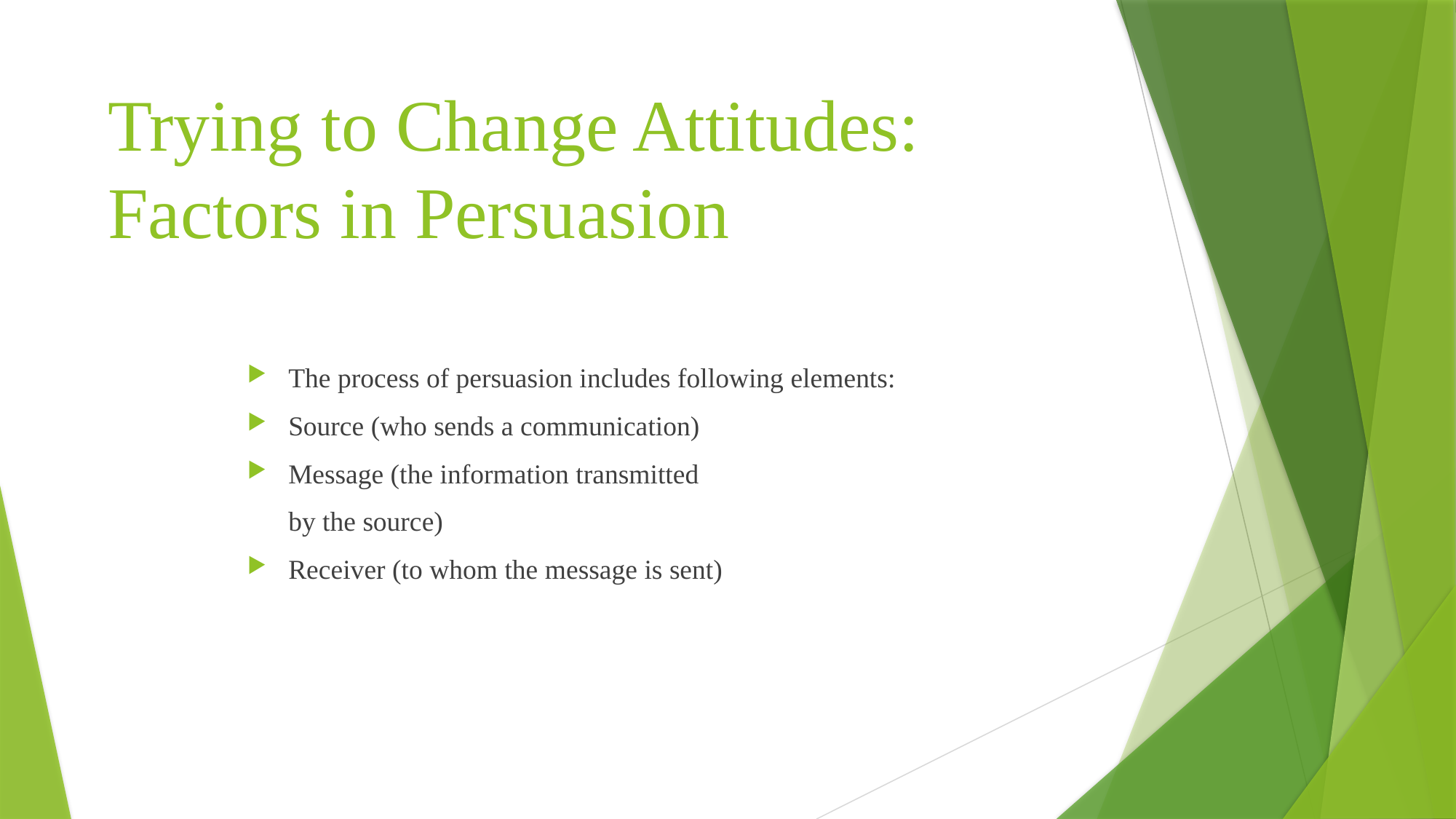

# Trying to Change Attitudes: Factors in Persuasion
The process of persuasion includes following elements:
Source (who sends a communication)
Message (the information transmitted
	by the source)
Receiver (to whom the message is sent)